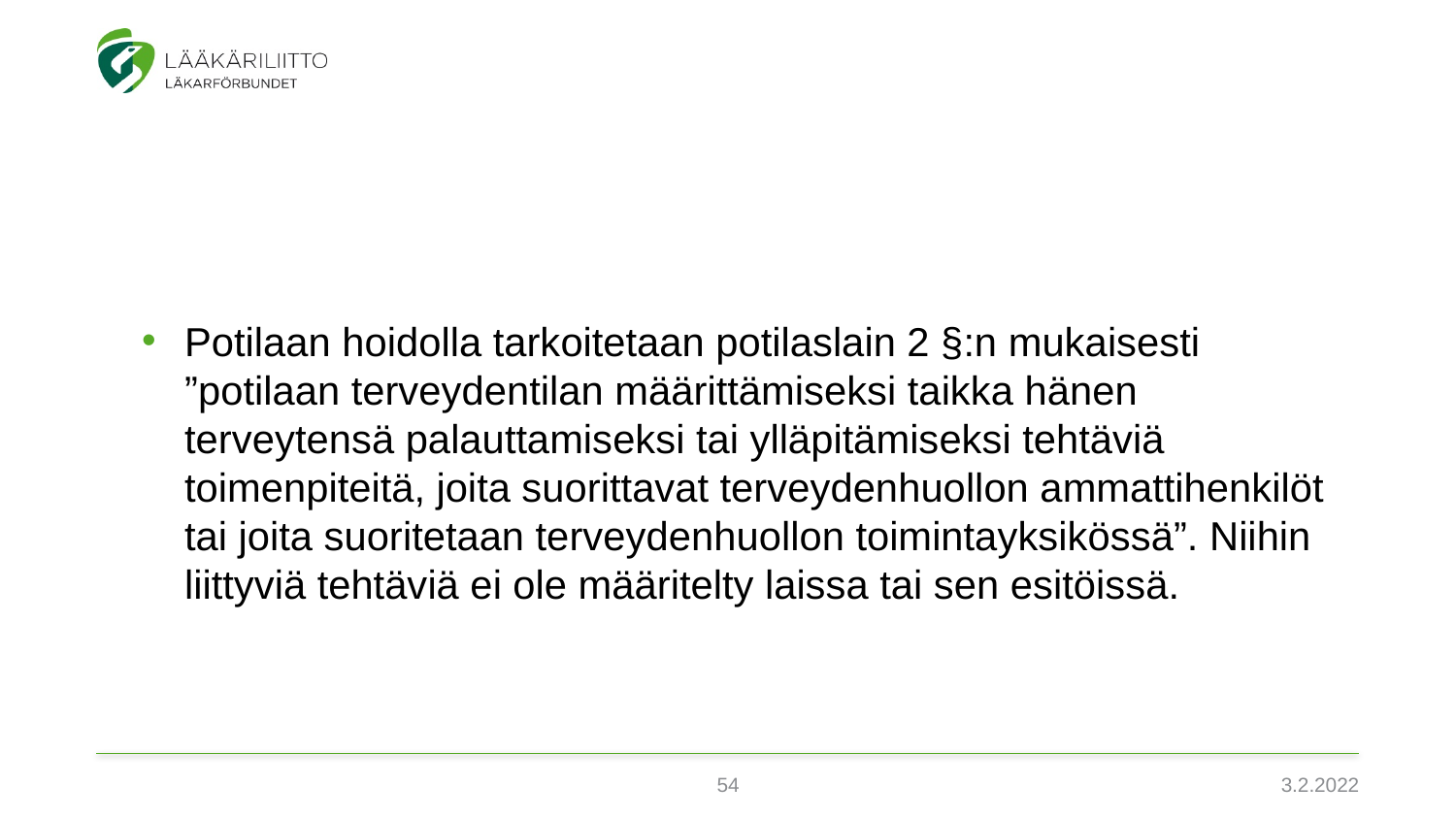

Potilaan hoidolla tarkoitetaan potilaslain 2 §:n mukaisesti ”potilaan terveydentilan määrittämiseksi taikka hänen terveytensä palauttamiseksi tai ylläpitämiseksi tehtäviä toimenpiteitä, joita suorittavat terveydenhuollon ammattihenkilöt tai joita suoritetaan terveydenhuollon toimintayksikössä”. Niihin liittyviä tehtäviä ei ole määritelty laissa tai sen esitöissä.

54
3.2.2022